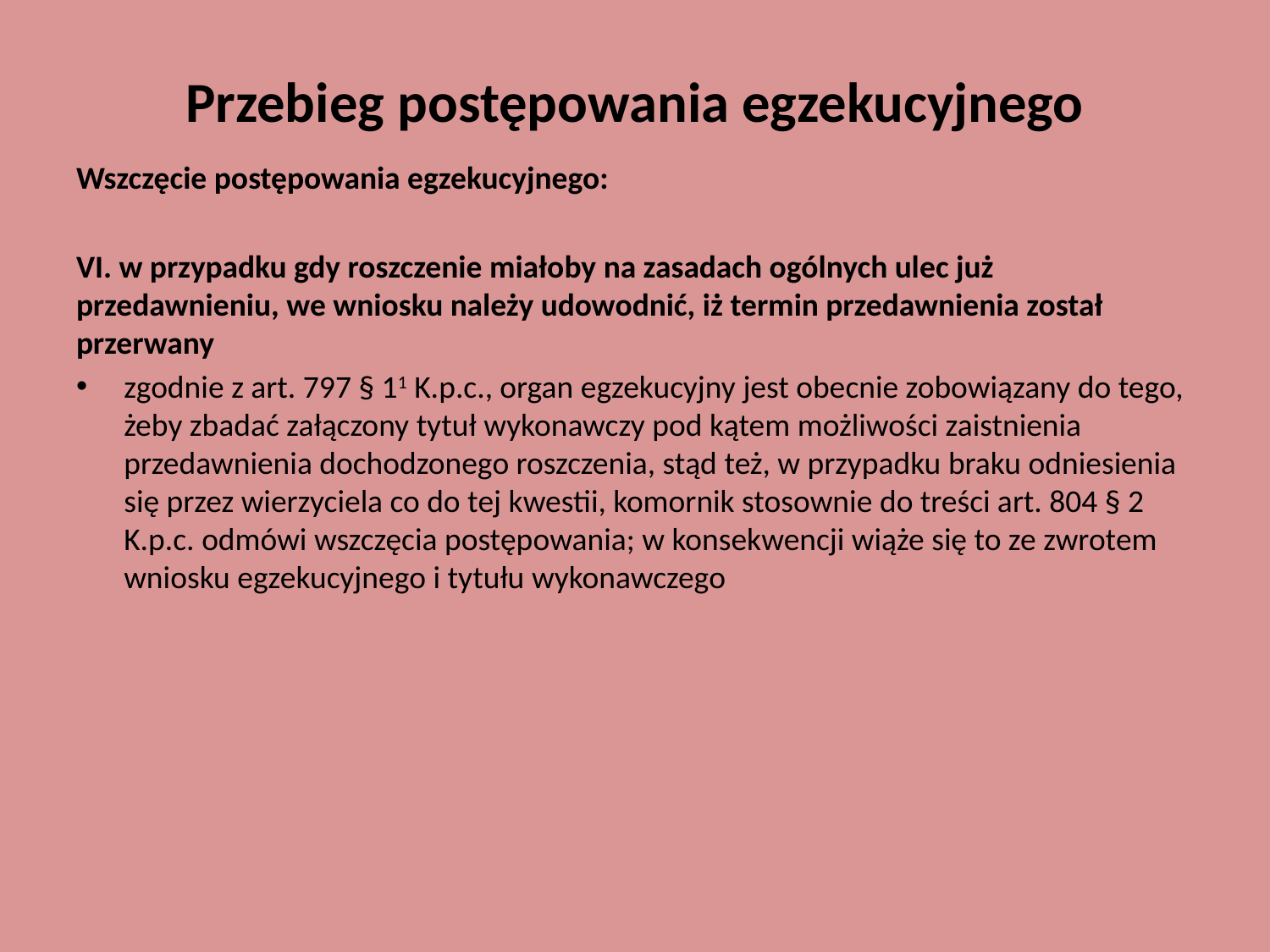

# Przebieg postępowania egzekucyjnego
Wszczęcie postępowania egzekucyjnego:

VI. w przypadku gdy roszczenie miałoby na zasadach ogólnych ulec już przedawnieniu, we wniosku należy udowodnić, iż termin przedawnienia został przerwany
zgodnie z art. 797 § 11 K.p.c., organ egzekucyjny jest obecnie zobowiązany do tego, żeby zbadać załączony tytuł wykonawczy pod kątem możliwości zaistnienia przedawnienia dochodzonego roszczenia, stąd też, w przypadku braku odniesienia się przez wierzyciela co do tej kwestii, komornik stosownie do treści art. 804 § 2 K.p.c. odmówi wszczęcia postępowania; w konsekwencji wiąże się to ze zwrotem wniosku egzekucyjnego i tytułu wykonawczego